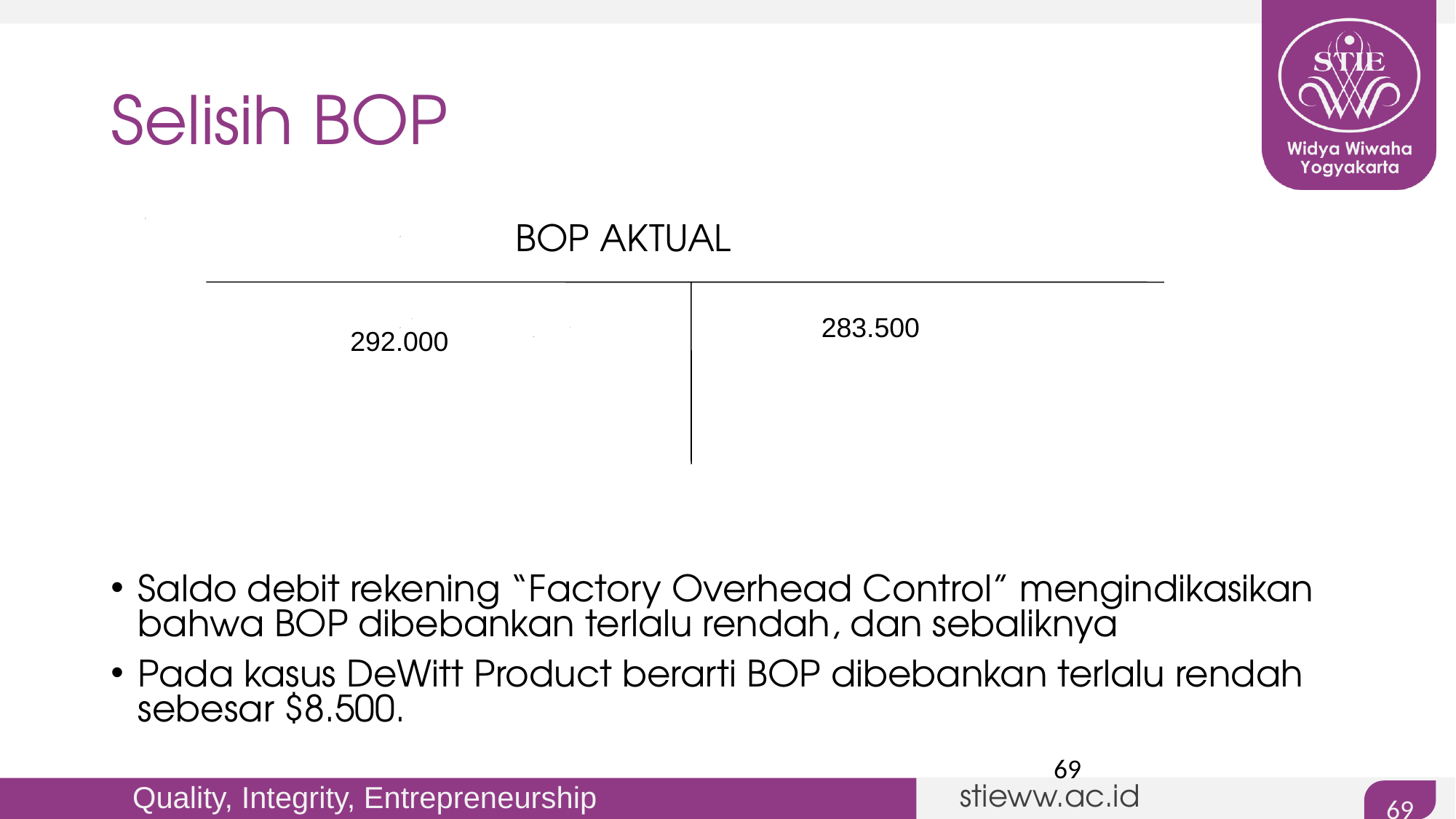

Selisih BOP
				     BOP AKTUAL

Saldo debit rekening “Factory Overhead Control” mengindikasikan bahwa BOP dibebankan terlalu rendah, dan sebaliknya
Pada kasus DeWitt Product berarti BOP dibebankan terlalu rendah sebesar $8.500.

283.500

292.000

69